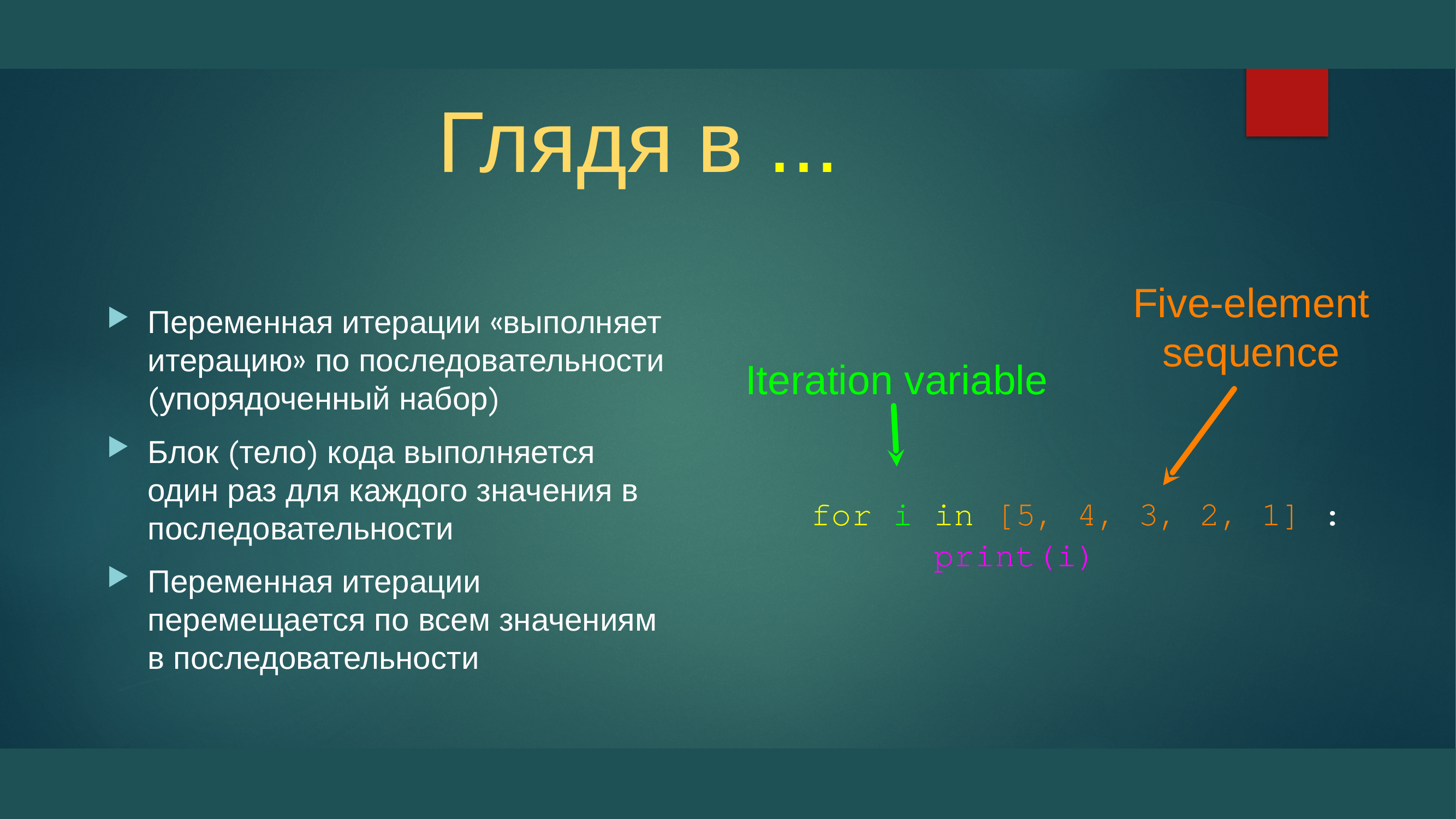

# Глядя в ...
Переменная итерации «выполняет итерацию» по последовательности (упорядоченный набор)
Блок (тело) кода выполняется один раз для каждого значения в последовательности
Переменная итерации перемещается по всем значениям в последовательности
Five-element sequence
Iteration variable
for i in [5, 4, 3, 2, 1] :
      print(i)